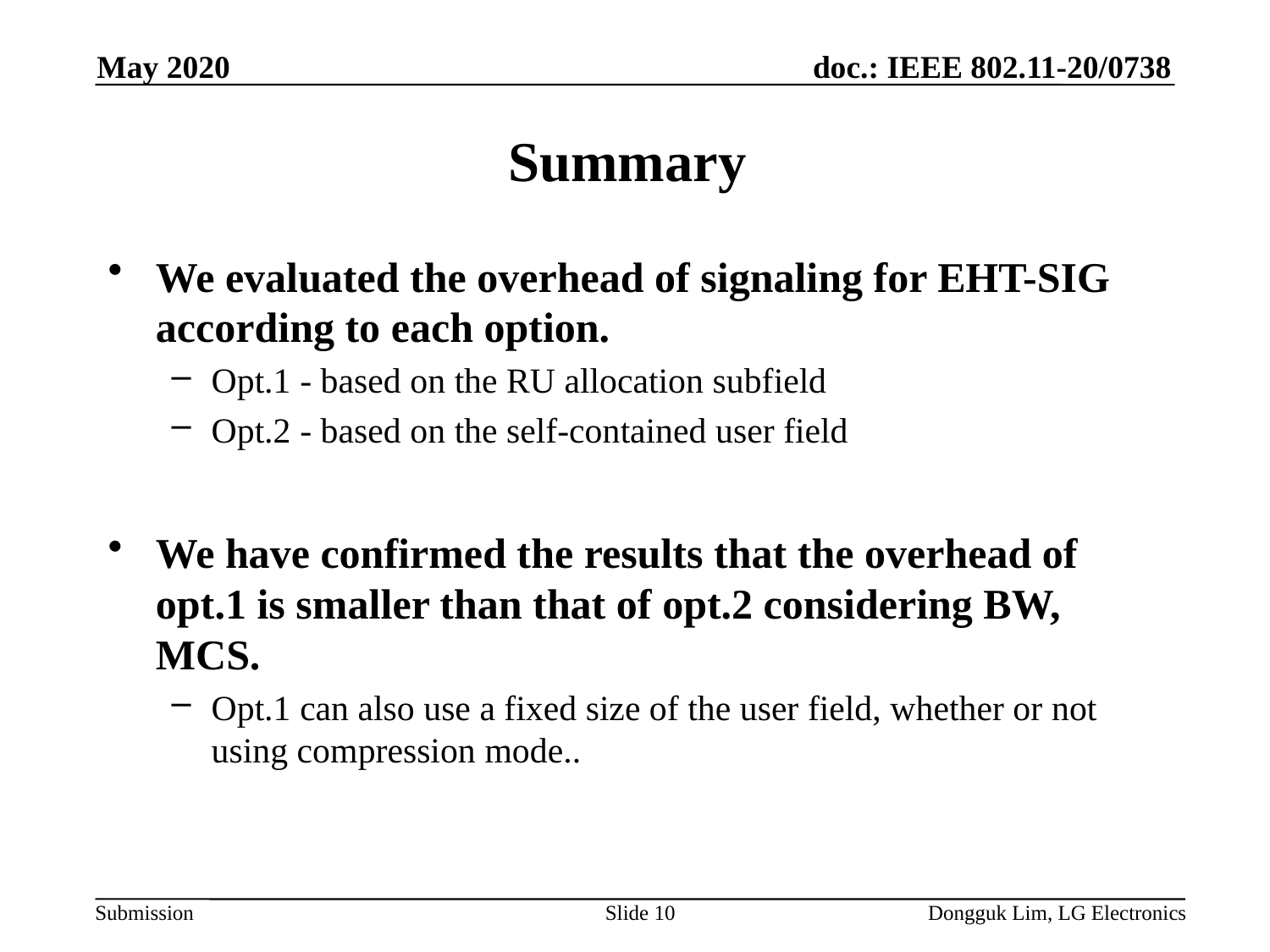

May 2020
# Summary
We evaluated the overhead of signaling for EHT-SIG according to each option.
Opt.1 - based on the RU allocation subfield
Opt.2 - based on the self-contained user field

We have confirmed the results that the overhead of opt.1 is smaller than that of opt.2 considering BW, MCS.
Opt.1 can also use a fixed size of the user field, whether or not using compression mode..
Slide 10
Dongguk Lim, LG Electronics